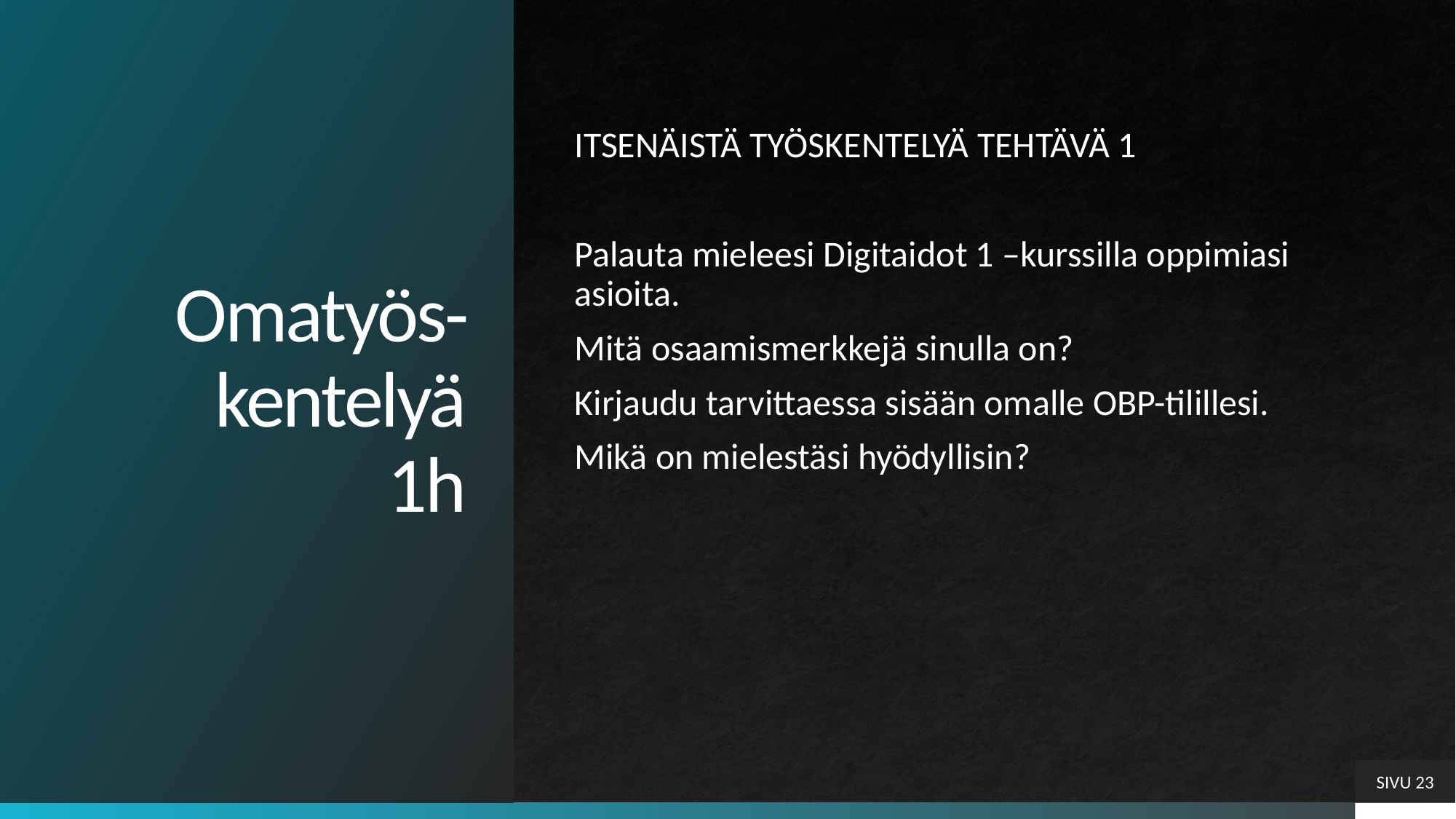

# Omatyös-kentelyä 1h
ITSENÄISTÄ TYÖSKENTELYÄ TEHTÄVÄ 1

Palauta mieleesi Digitaidot 1 –kurssilla oppimiasi asioita.
Mitä osaamismerkkejä sinulla on?
Kirjaudu tarvittaessa sisään omalle OBP-tilillesi.
Mikä on mielestäsi hyödyllisin?

SIVU 23